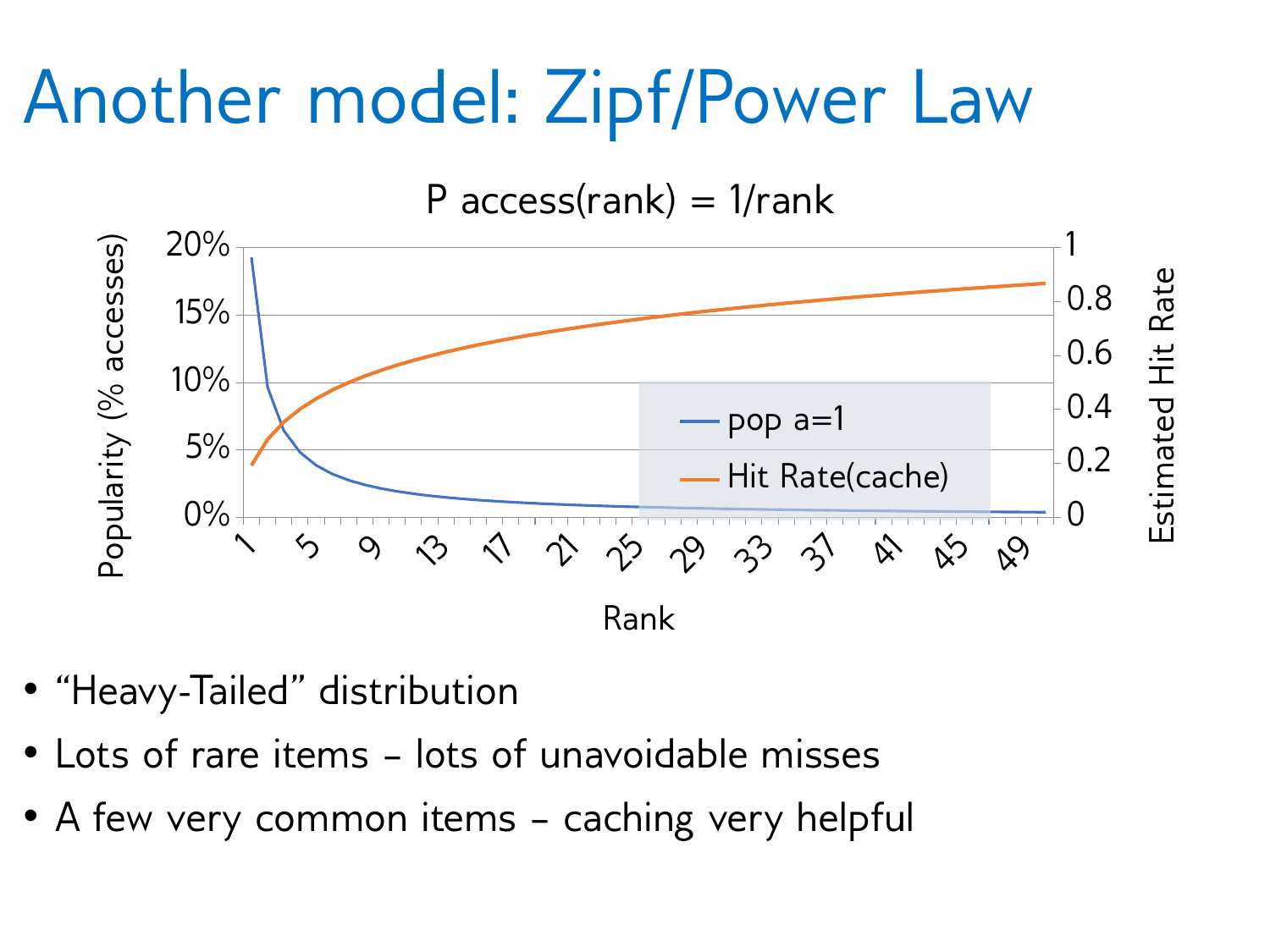

# Another model: Zipf/Power Law

### Chart: P access(rank) = 1/rank

| Category | pop a=1 | Hit Rate(cache) |
|---|---|---|
“Heavy-Tailed” distribution
Lots of rare items – lots of unavoidable misses
A few very common items – caching very helpful